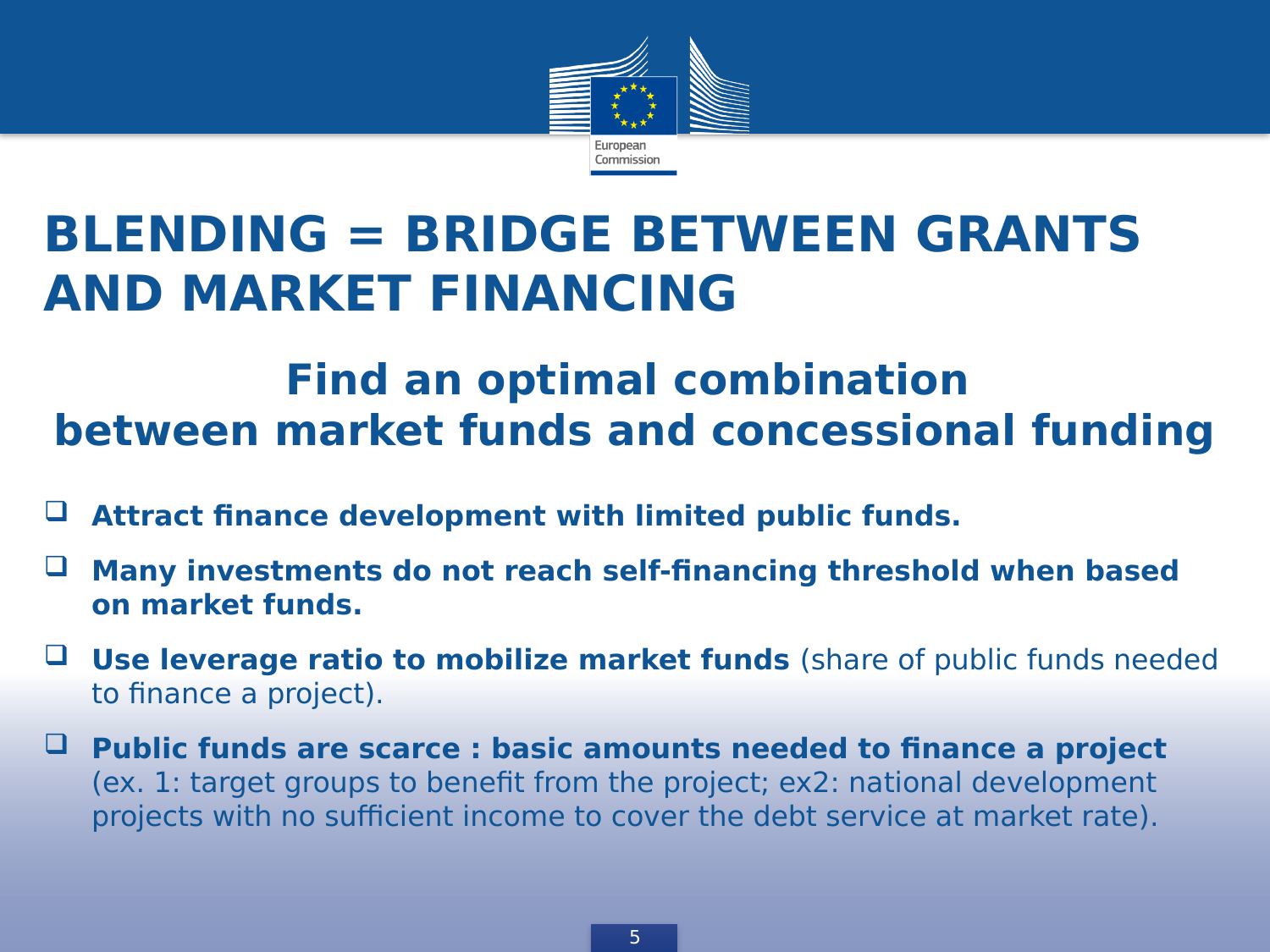

Blending = bridge between grants and market financing
Find an optimal combination
between market funds and concessional funding
Attract finance development with limited public funds.
Many investments do not reach self-financing threshold when based on market funds.
Use leverage ratio to mobilize market funds (share of public funds needed to finance a project).
Public funds are scarce : basic amounts needed to finance a project (ex. 1: target groups to benefit from the project; ex2: national development projects with no sufficient income to cover the debt service at market rate).

5